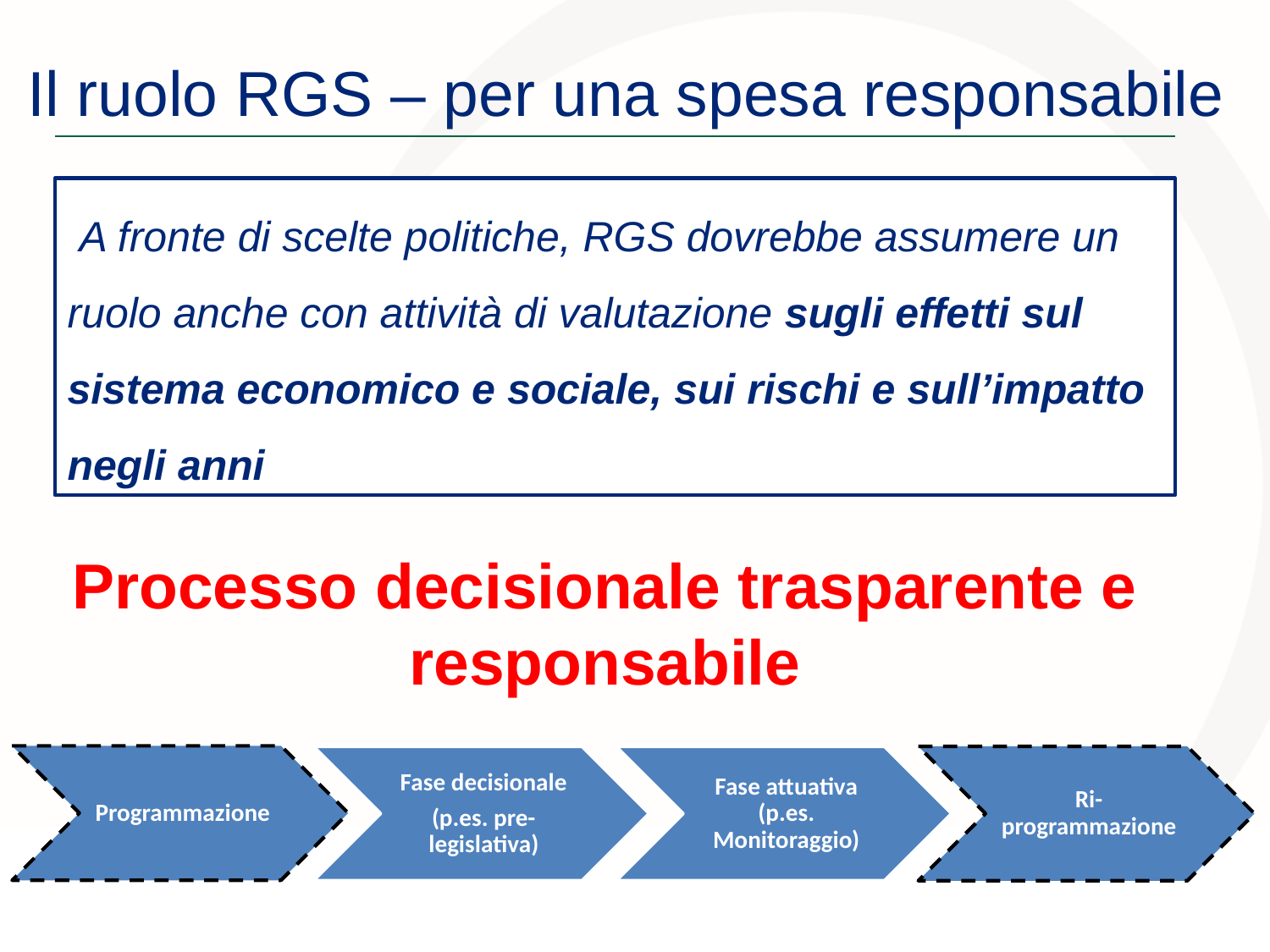

Il ruolo RGS – per una spesa responsabile
 A fronte di scelte politiche, RGS dovrebbe assumere un ruolo anche con attività di valutazione sugli effetti sul sistema economico e sociale, sui rischi e sull’impatto negli anni
Processo decisionale trasparente e responsabile
Programmazione
Fase decisionale
(p.es. pre-legislativa)
Fase attuativa (p.es. Monitoraggio)
Ri-programmazione